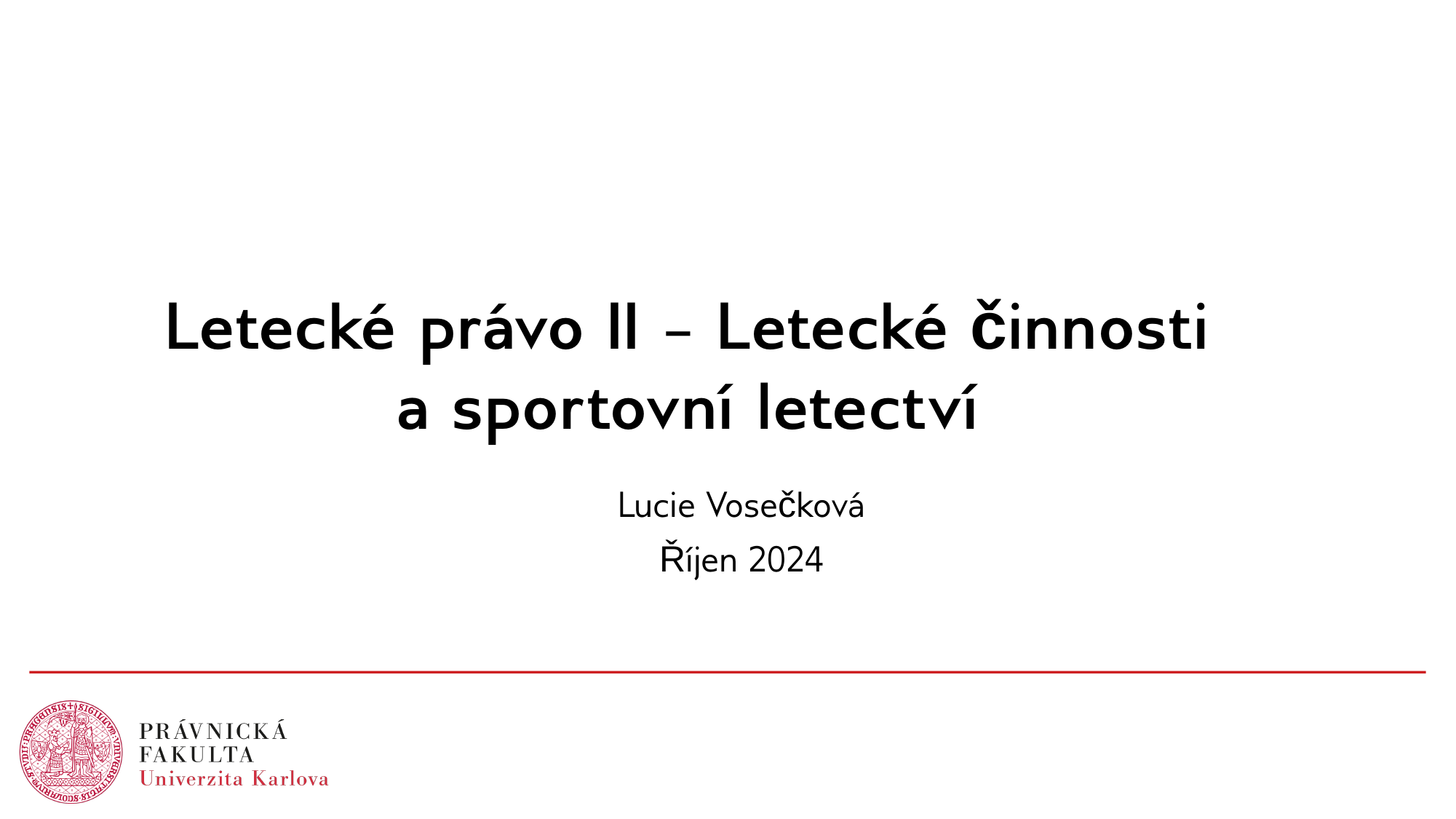

# Letecké právo II – Letecké činnosti a sportovní letectví
Lucie Vosečková
Říjen 2024